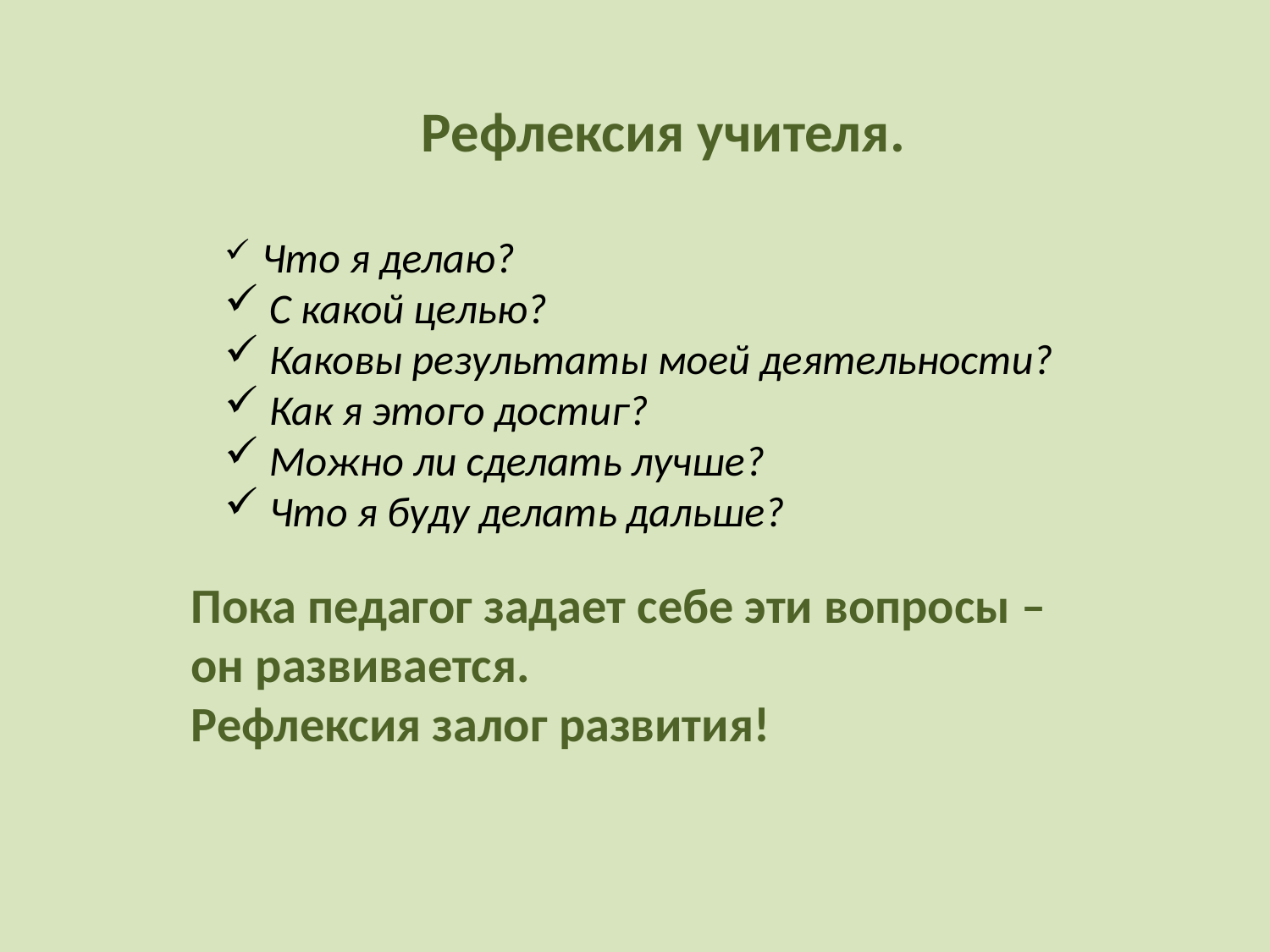

Рефлексия учителя.

 Что я делаю?
 С какой целью?
 Каковы результаты моей деятельности?
 Как я этого достиг?
 Можно ли сделать лучше?
 Что я буду делать дальше?

Пока педагог задает себе эти вопросы –
он развивается.
Рефлексия залог развития!